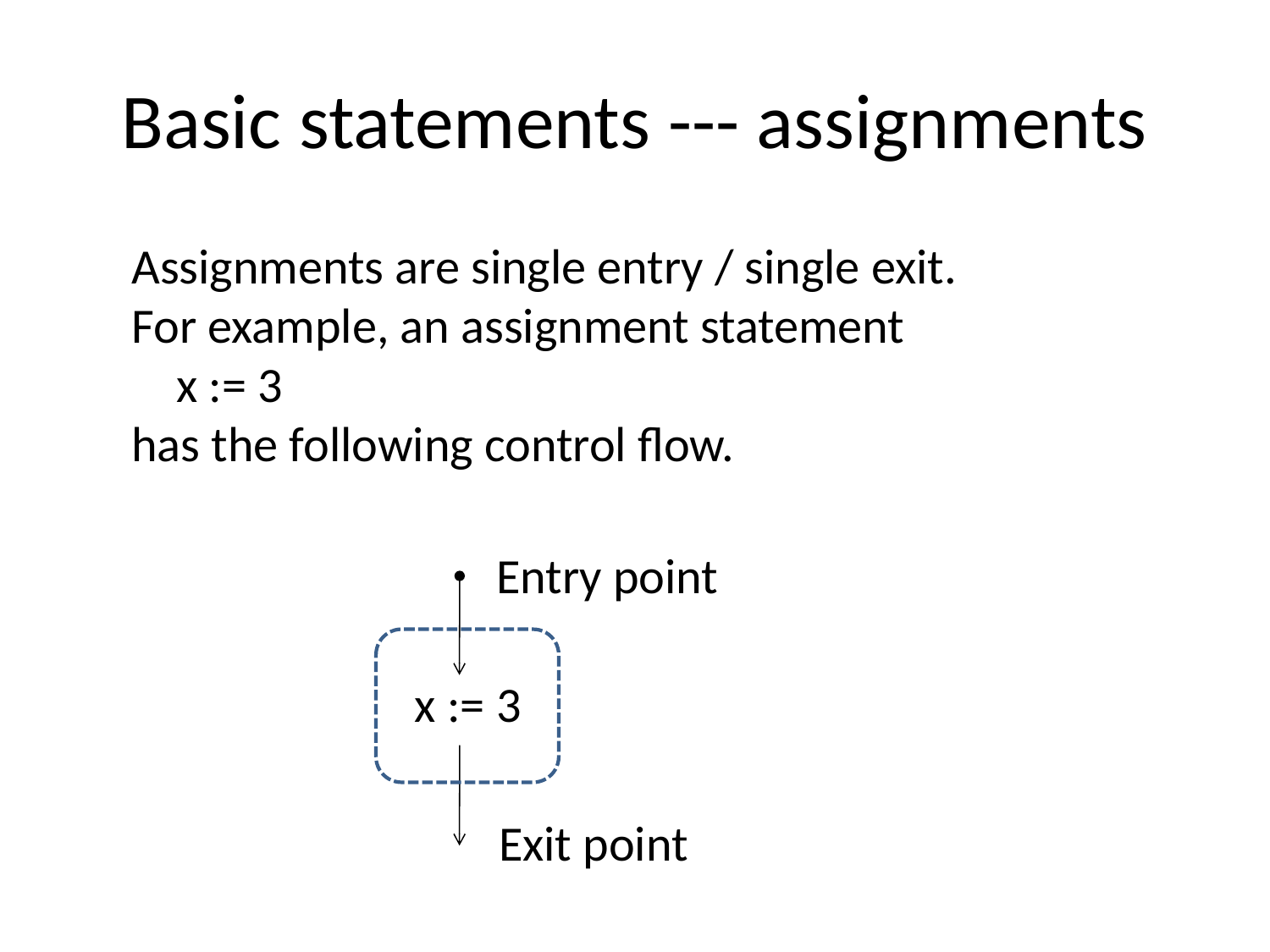

# Basic statements --- assignments
Assignments are single entry / single exit.
For example, an assignment statement
    x := 3
has the following control flow.
Entry point

 x := 3
Exit point